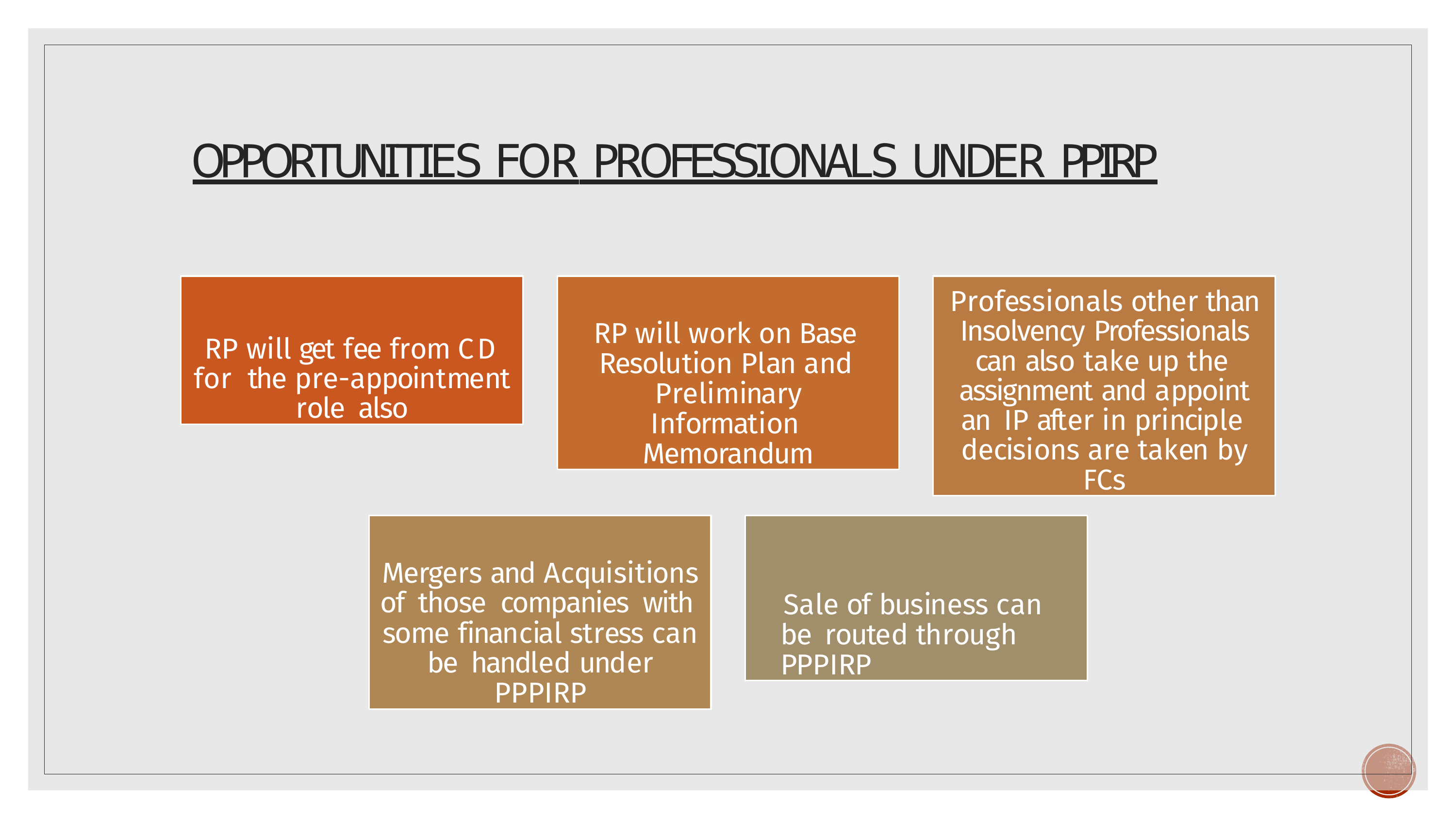

# OPPORTUNITIES FOR PROFESSIONALS UNDER PPIRP

RP will get fee from CD for  the pre-appointment role  also

RP will work on Base  Resolution Plan and  Preliminary Information  Memorandum
Professionals other than  Insolvency Professionals  can also take up the  assignment and appoint an  IP after in principle  decisions are taken by FCs

Mergers and Acquisitions of  those companies with  some financial stress can be  handled under PPPIRP

Sale of business can be  routed through PPPIRP